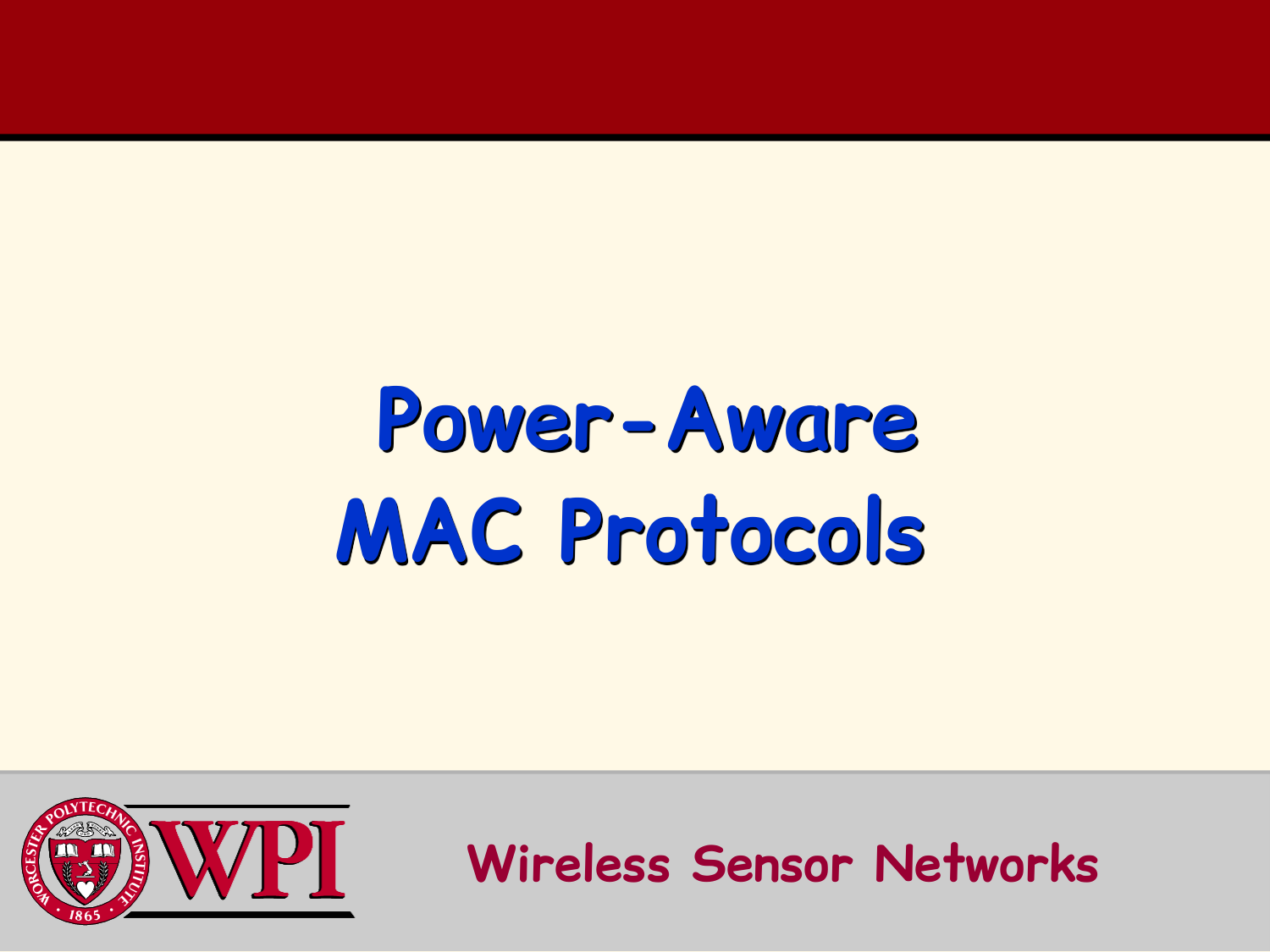

# Power-Aware MAC Protocols
Wireless Sensor Networks